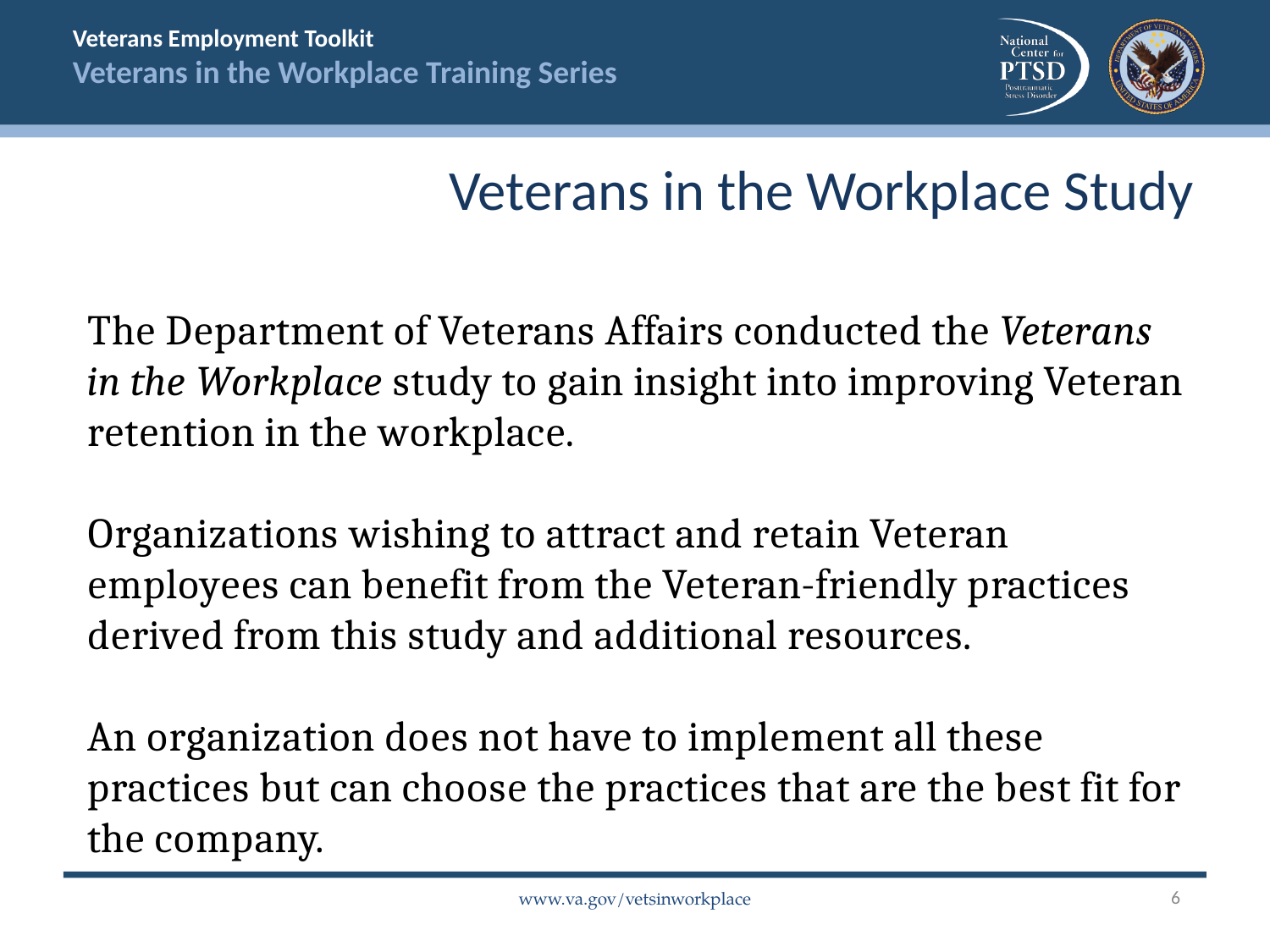

Veterans in the Workplace Study
The Department of Veterans Affairs conducted the Veterans in the Workplace study to gain insight into improving Veteran retention in the workplace.

Organizations wishing to attract and retain Veteran employees can benefit from the Veteran-friendly practices derived from this study and additional resources.

An organization does not have to implement all these practices but can choose the practices that are the best fit for the company.
6